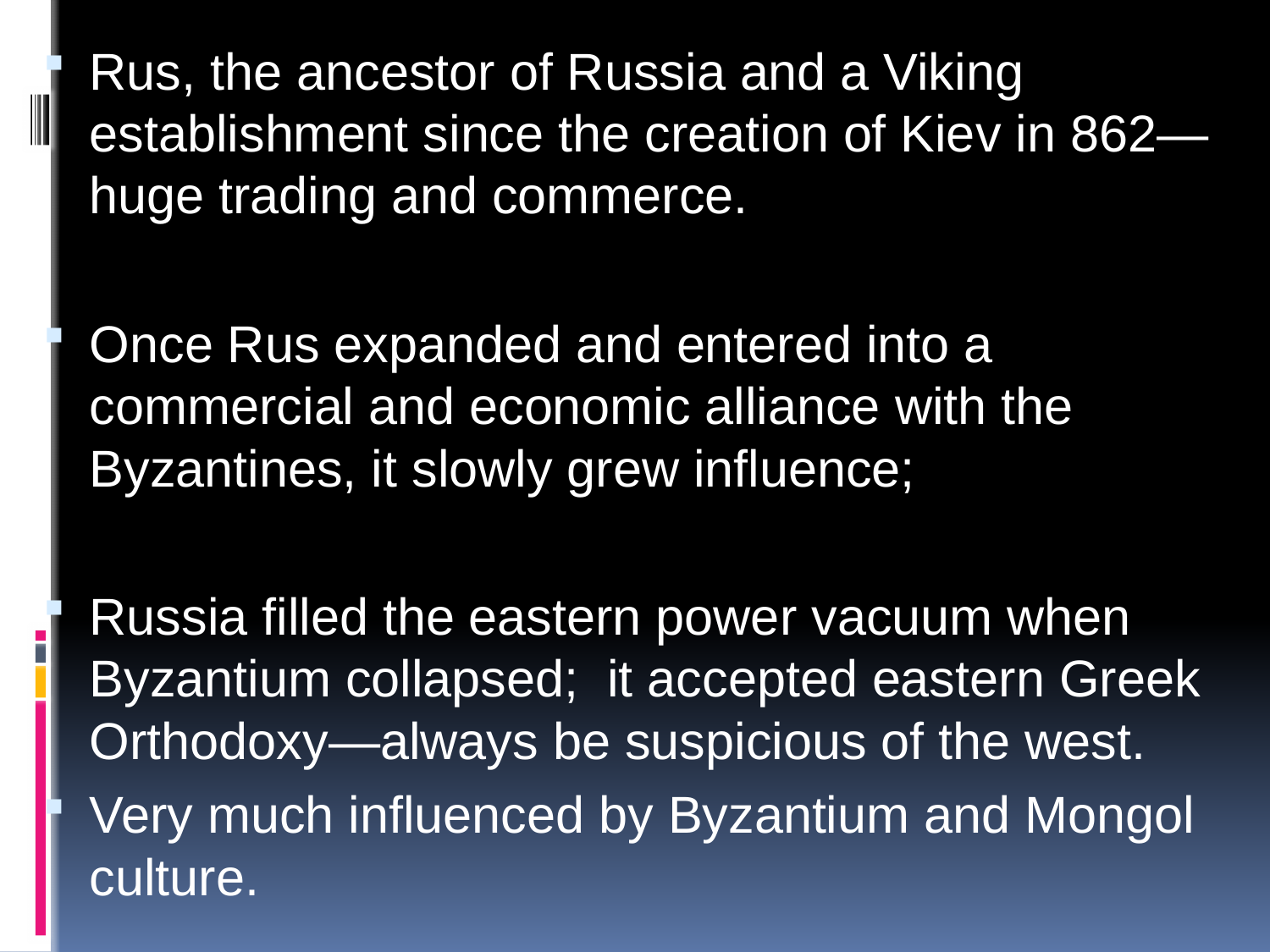

Rus, the ancestor of Russia and a Viking establishment since the creation of Kiev in 862—huge trading and commerce.

Once Rus expanded and entered into a commercial and economic alliance with the Byzantines, it slowly grew influence;

Russia filled the eastern power vacuum when Byzantium collapsed;  it accepted eastern Greek Orthodoxy—always be suspicious of the west.
Very much influenced by Byzantium and Mongol culture.